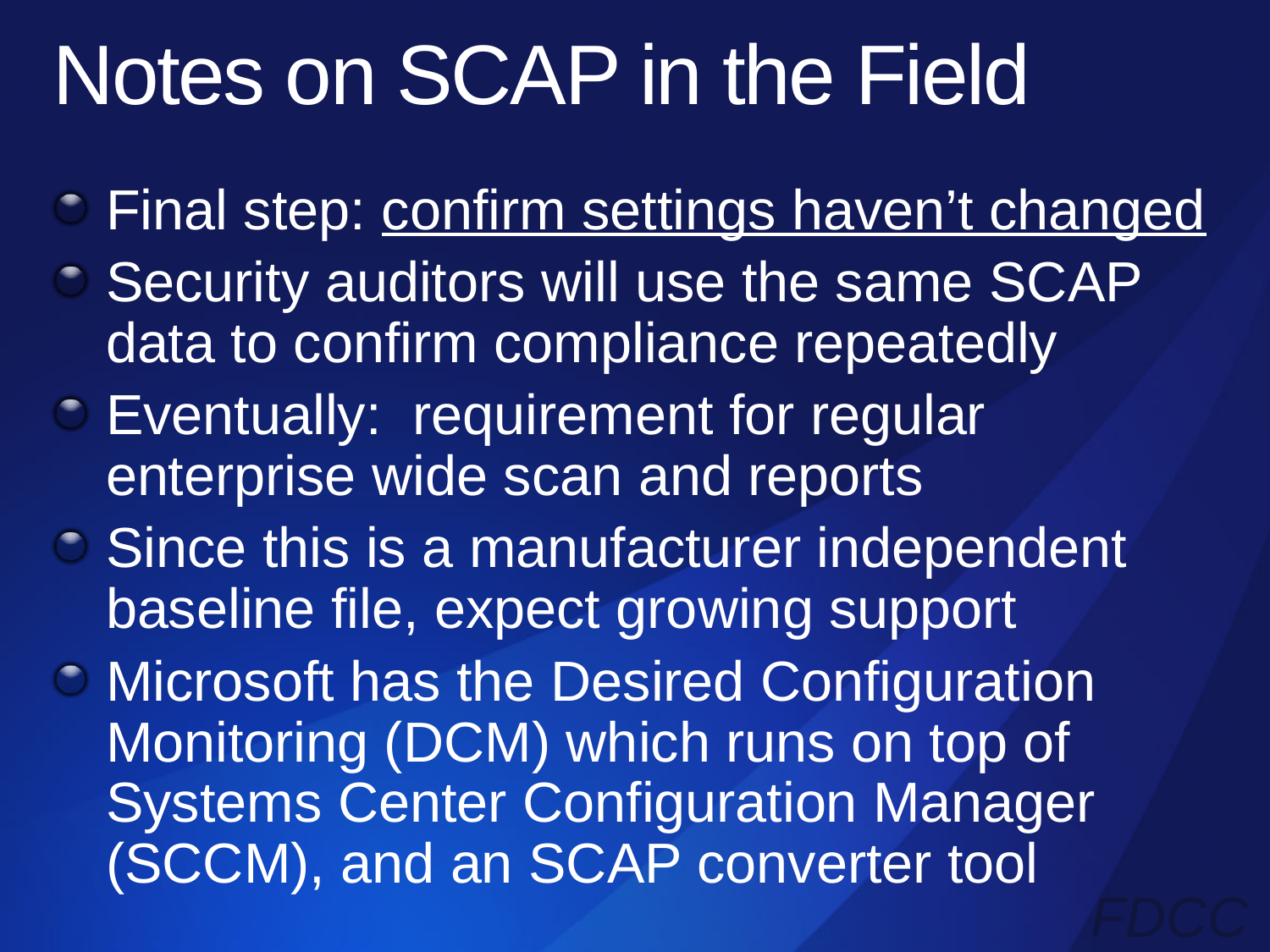

# Notes on SCAP in the Field
Final step: confirm settings haven’t changed
Security auditors will use the same SCAP data to confirm compliance repeatedly
Eventually:  requirement for regular enterprise wide scan and reports
Since this is a manufacturer independent baseline file, expect growing support
Microsoft has the Desired Configuration Monitoring (DCM) which runs on top of Systems Center Configuration Manager (SCCM), and an SCAP converter tool